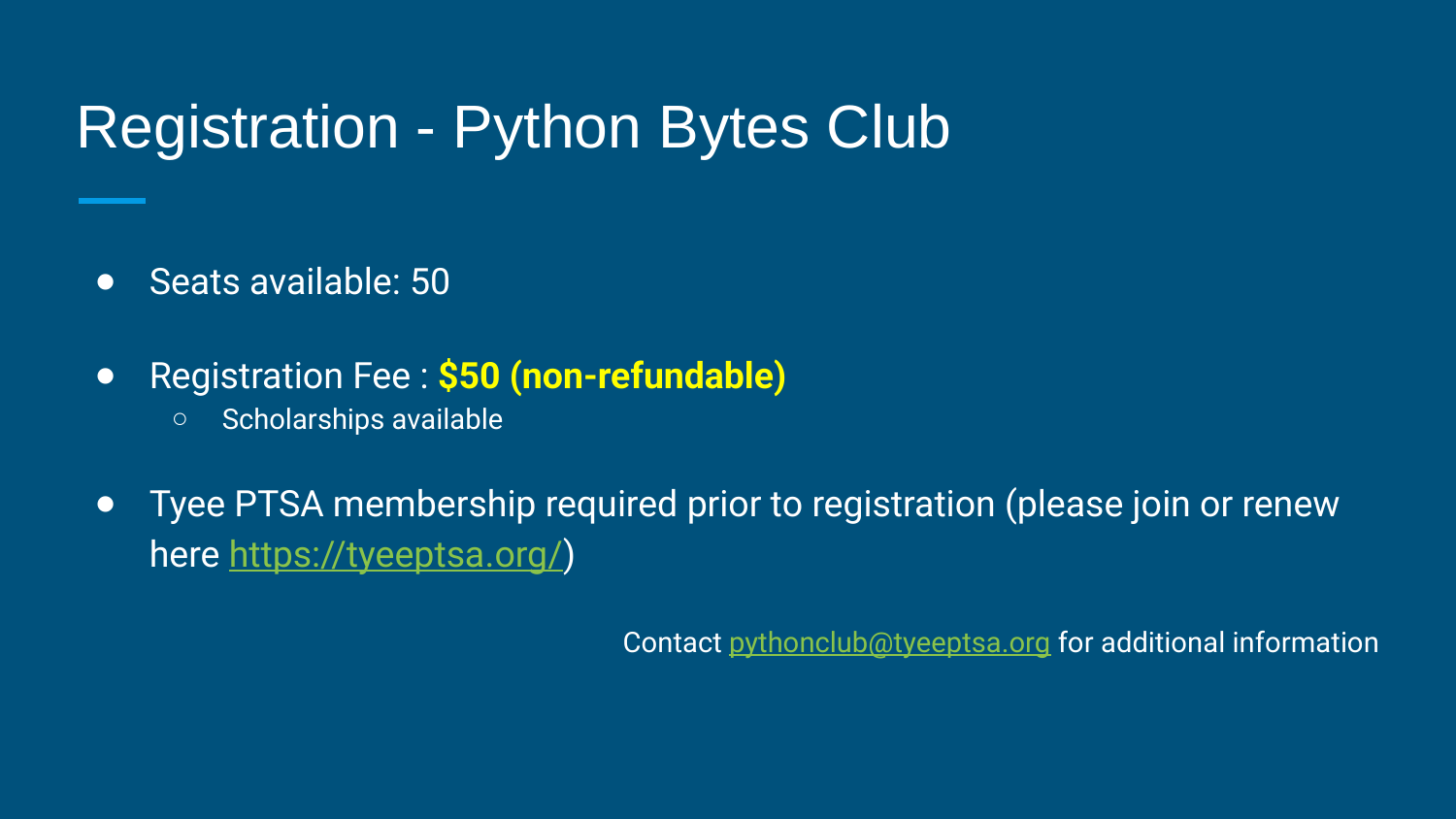

# Registration - Python Bytes Club
Seats available: 50
Registration Fee : $50 (non-refundable)
Scholarships available
Tyee PTSA membership required prior to registration (please join or renew here https://tyeeptsa.org/)

Contact pythonclub@tyeeptsa.org for additional information